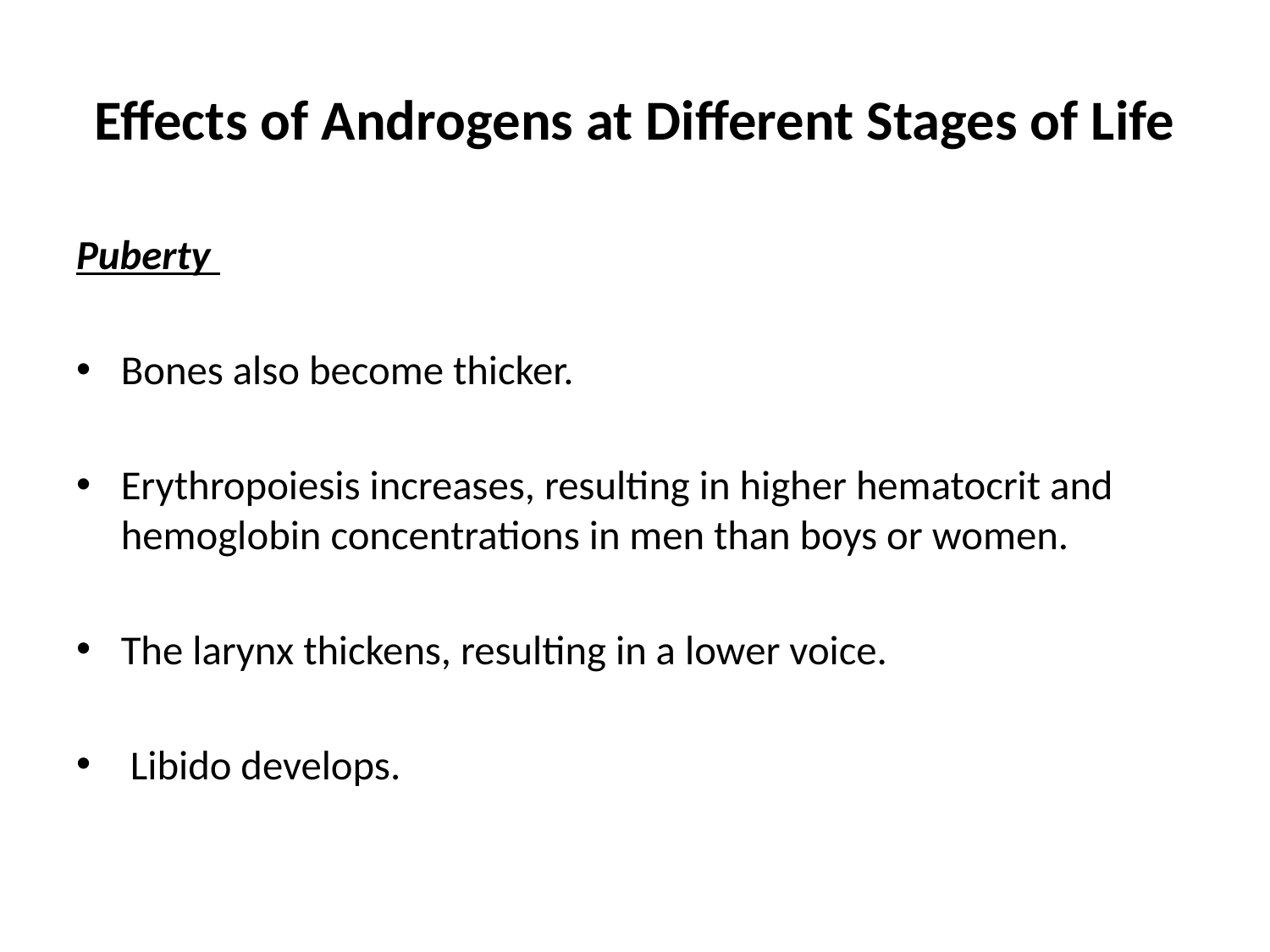

# Effects of Androgens at Different Stages of Life
Puberty

Bones also become thicker.

Erythropoiesis increases, resulting in higher hematocrit and hemoglobin concentrations in men than boys or women.

The larynx thickens, resulting in a lower voice.

 Libido develops.